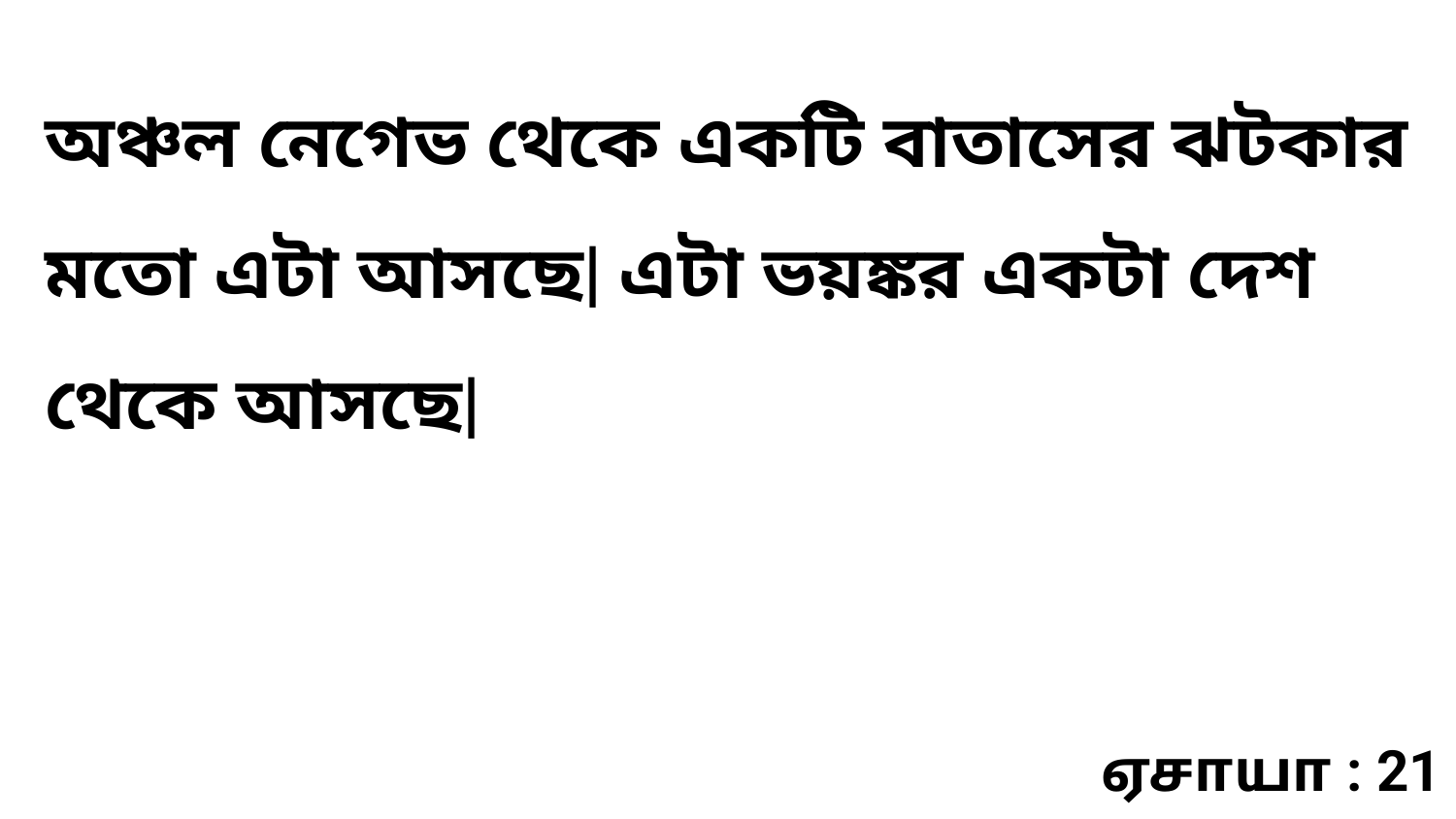

অঞ্চল নেগেভ থেকে একটি বাতাসের ঝটকার মতো এটা আসছে| এটা ভয়ঙ্কর একটা দেশ থেকে আসছে|
ஏசாயா : 21